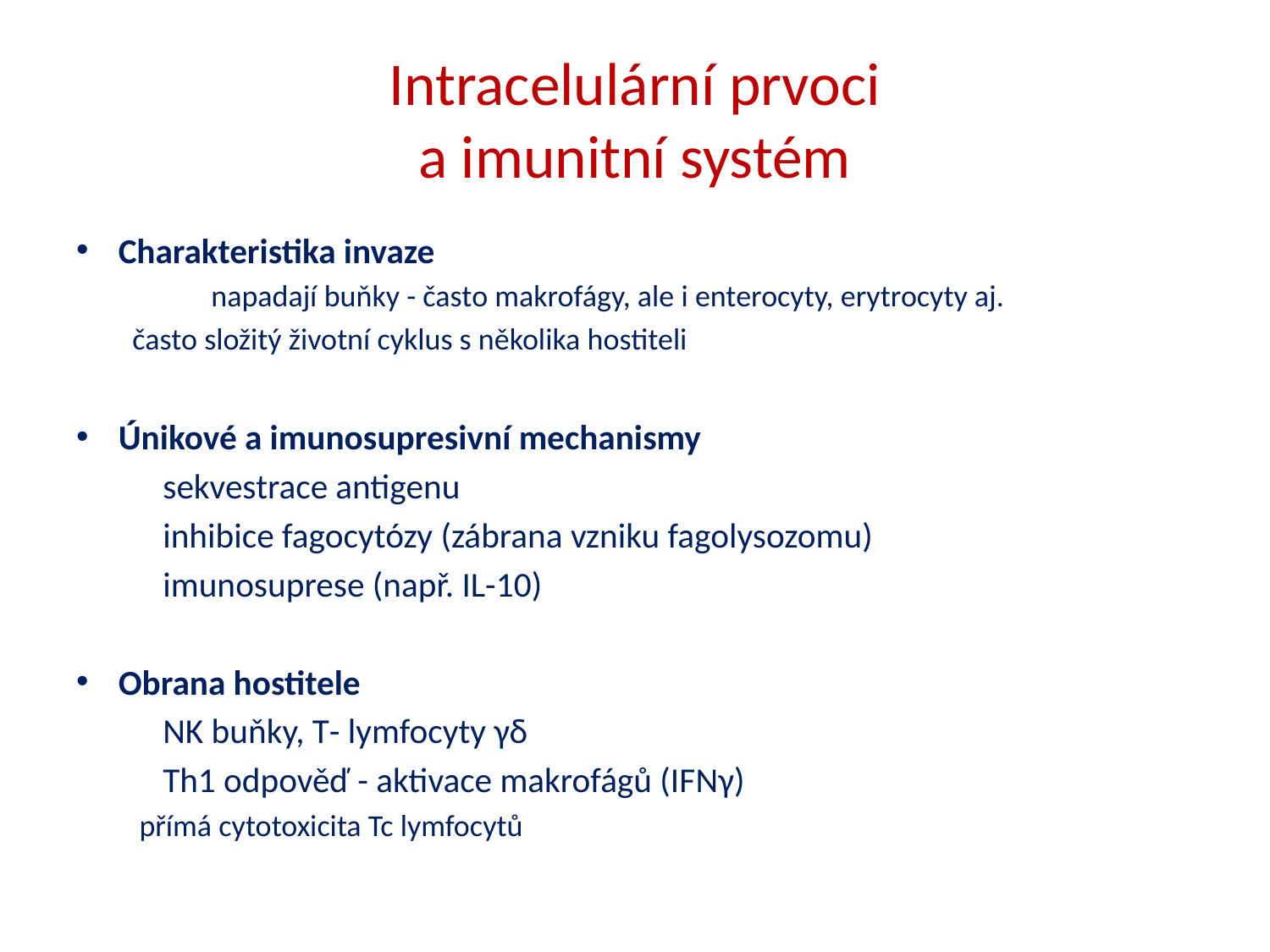

# Intracelulární prvoci a imunitní systém
Charakteristika invaze
 	napadají buňky - často makrofágy, ale i enterocyty, erytrocyty aj.
	často složitý životní cyklus s několika hostiteli

Únikové a imunosupresivní mechanismy
	 sekvestrace antigenu
	 inhibice fagocytózy (zábrana vzniku fagolysozomu)
	 imunosuprese (např. IL-10)

Obrana hostitele
	 NK buňky, T- lymfocyty γδ
	 Th1 odpověď - aktivace makrofágů (IFNγ)
	 přímá cytotoxicita Tc lymfocytů